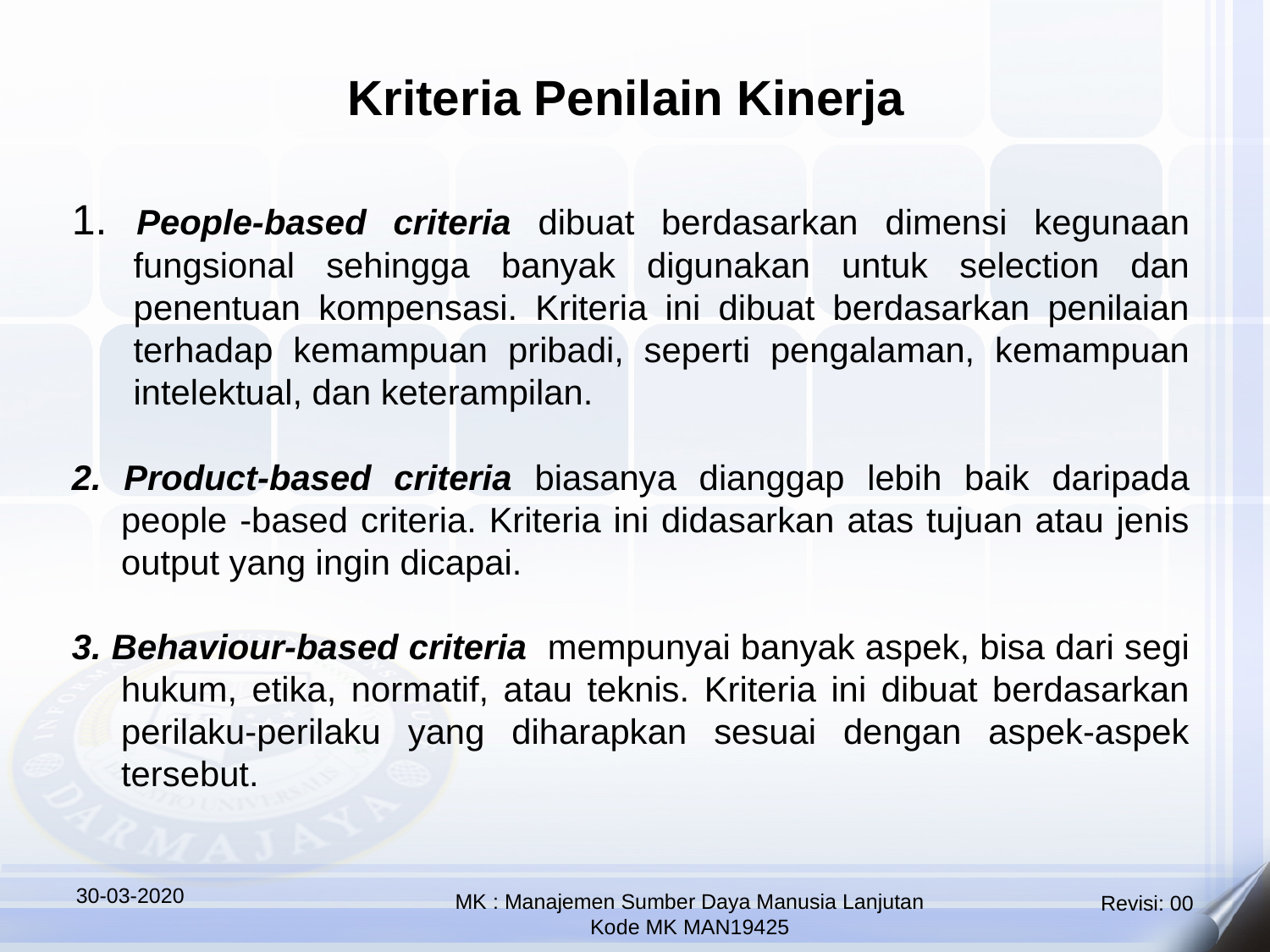

Kriteria Penilain Kinerja
1. People-based criteria dibuat berdasarkan dimensi kegunaan fungsional sehingga banyak digunakan untuk selection dan penentuan kompensasi. Kriteria ini dibuat berdasarkan penilaian terhadap kemampuan pribadi, seperti pengalaman, kemampuan intelektual, dan keterampilan.

2. Product-based criteria biasanya dianggap lebih baik daripada people -based criteria. Kriteria ini didasarkan atas tujuan atau jenis output yang ingin dicapai.

3. Behaviour-based criteria  mempunyai banyak aspek, bisa dari segi hukum, etika, normatif, atau teknis. Kriteria ini dibuat berdasarkan perilaku-perilaku yang diharapkan sesuai dengan aspek-aspek tersebut.
30-03-2020

MK : Manajemen Sumber Daya Manusia Lanjutan
Kode MK MAN19425